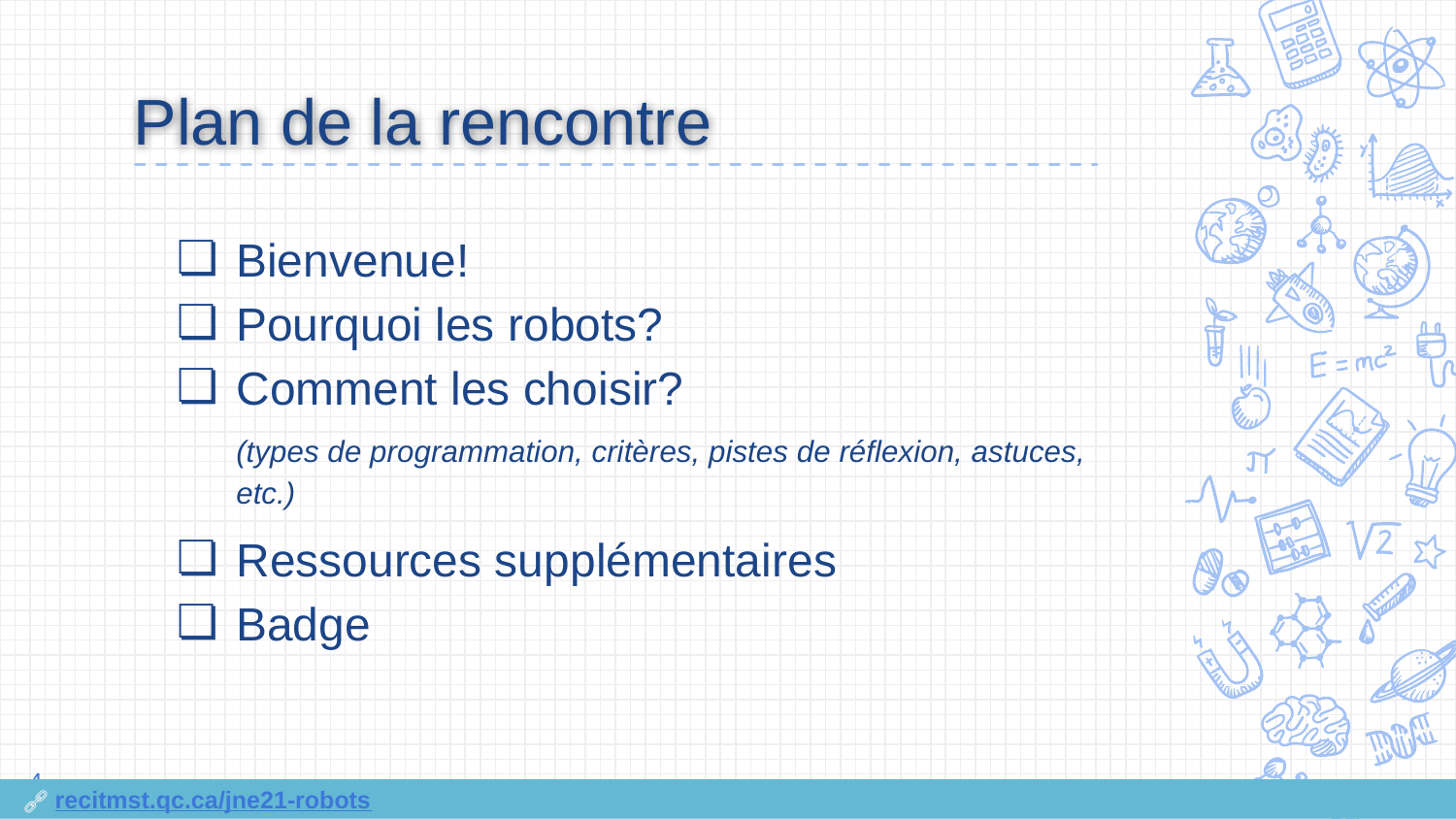

# Plan de la rencontre
Bienvenue!
Pourquoi les robots?
Comment les choisir?
(types de programmation, critères, pistes de réflexion, astuces, etc.)
Ressources supplémentaires
Badge
4
  🔗 recitmst.qc.ca/jne21-robots